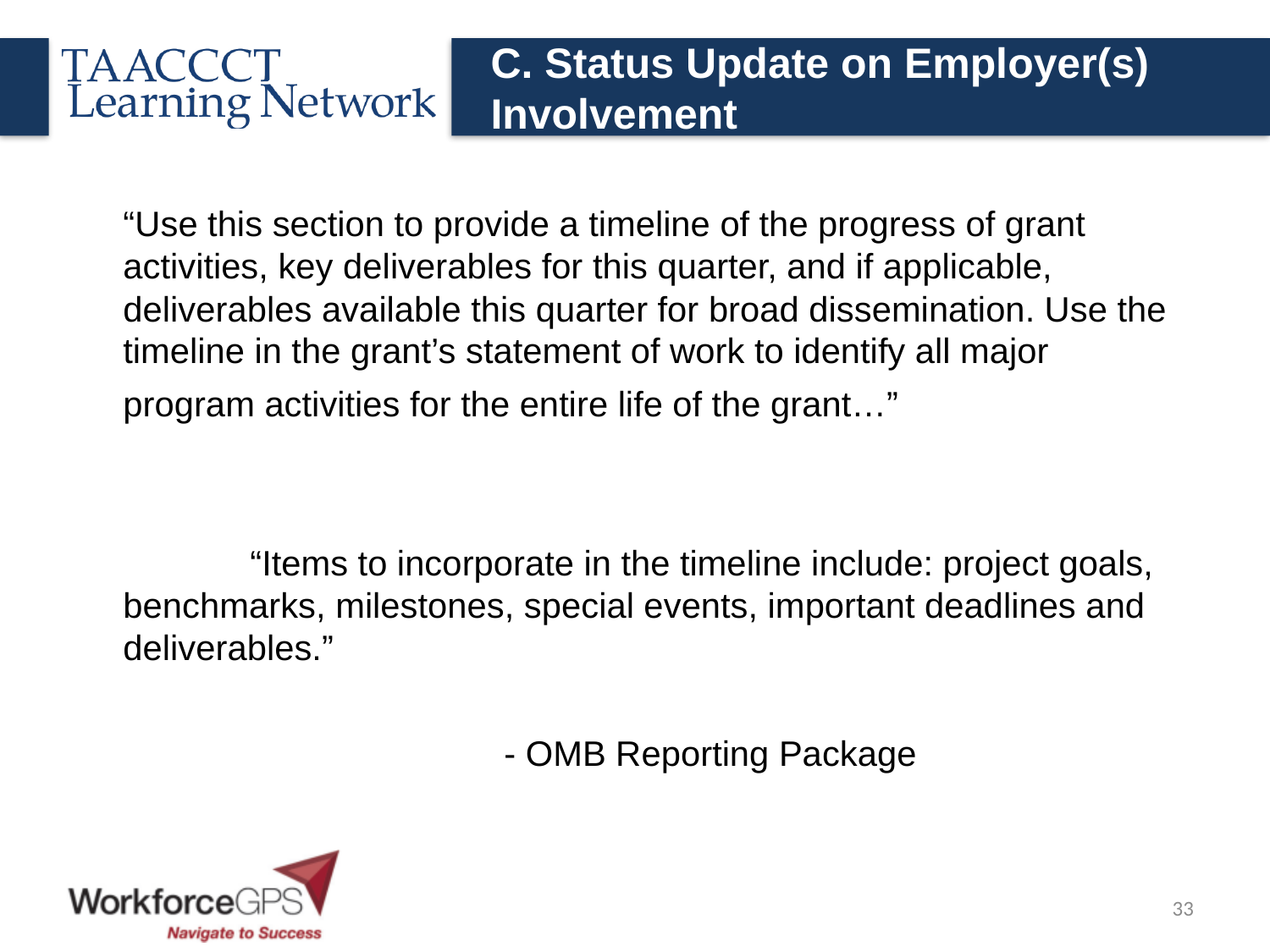

# C. Status Update on Employer(s) Involvement
“Use this section to provide a timeline of the progress of grant activities, key deliverables for this quarter, and if applicable, deliverables available this quarter for broad dissemination. Use the timeline in the grant’s statement of work to identify all major
program activities for the entire life of the grant…”

 	“Items to incorporate in the timeline include: project goals, benchmarks, milestones, special events, important deadlines and deliverables.”

			- OMB Reporting Package
33